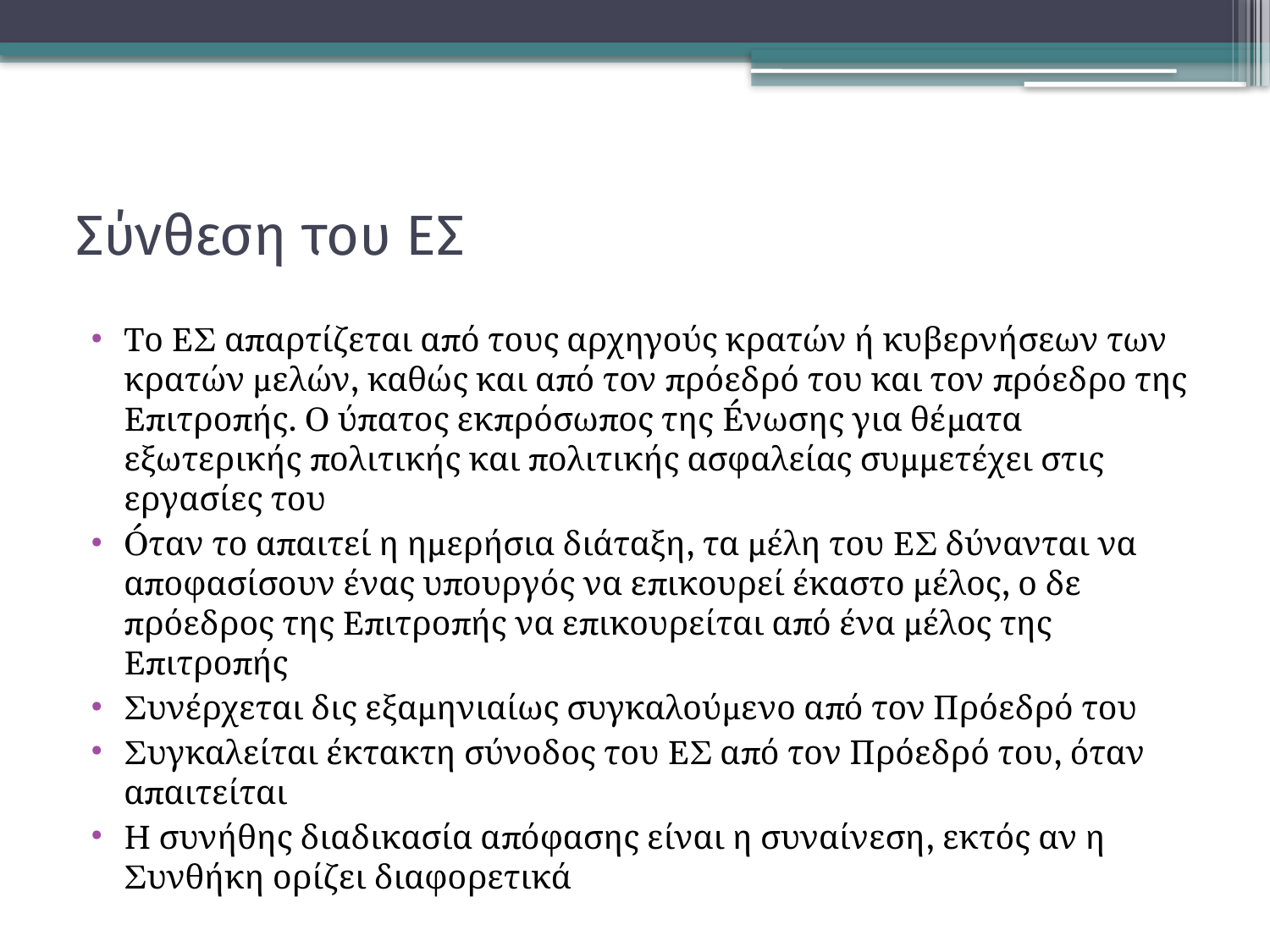

# Σύνθεση του ΕΣ
Το ΕΣ απαρτίζεται από τους αρχηγούς κρατών ή κυβερνήσεων των κρατών μελών, καθώς και από τον πρόεδρό του και τον πρόεδρο της Επιτροπής. Ο ύπατος εκπρόσωπος της Ένωσης για θέματα εξωτερικής πολιτικής και πολιτικής ασφαλείας συμμετέχει στις εργασίες του
Όταν το απαιτεί η ημερήσια διάταξη, τα μέλη του ΕΣ δύνανται να αποφασίσουν ένας υπουργός να επικουρεί έκαστο μέλος, ο δε πρόεδρος της Επιτροπής να επικουρείται από ένα μέλος της Επιτροπής
Συνέρχεται δις εξαμηνιαίως συγκαλούμενο από τον Πρόεδρό του
Συγκαλείται έκτακτη σύνοδος του ΕΣ από τον Πρόεδρό του, όταν απαιτείται
Η συνήθης διαδικασία απόφασης είναι η συναίνεση, εκτός αν η Συνθήκη ορίζει διαφορετικά